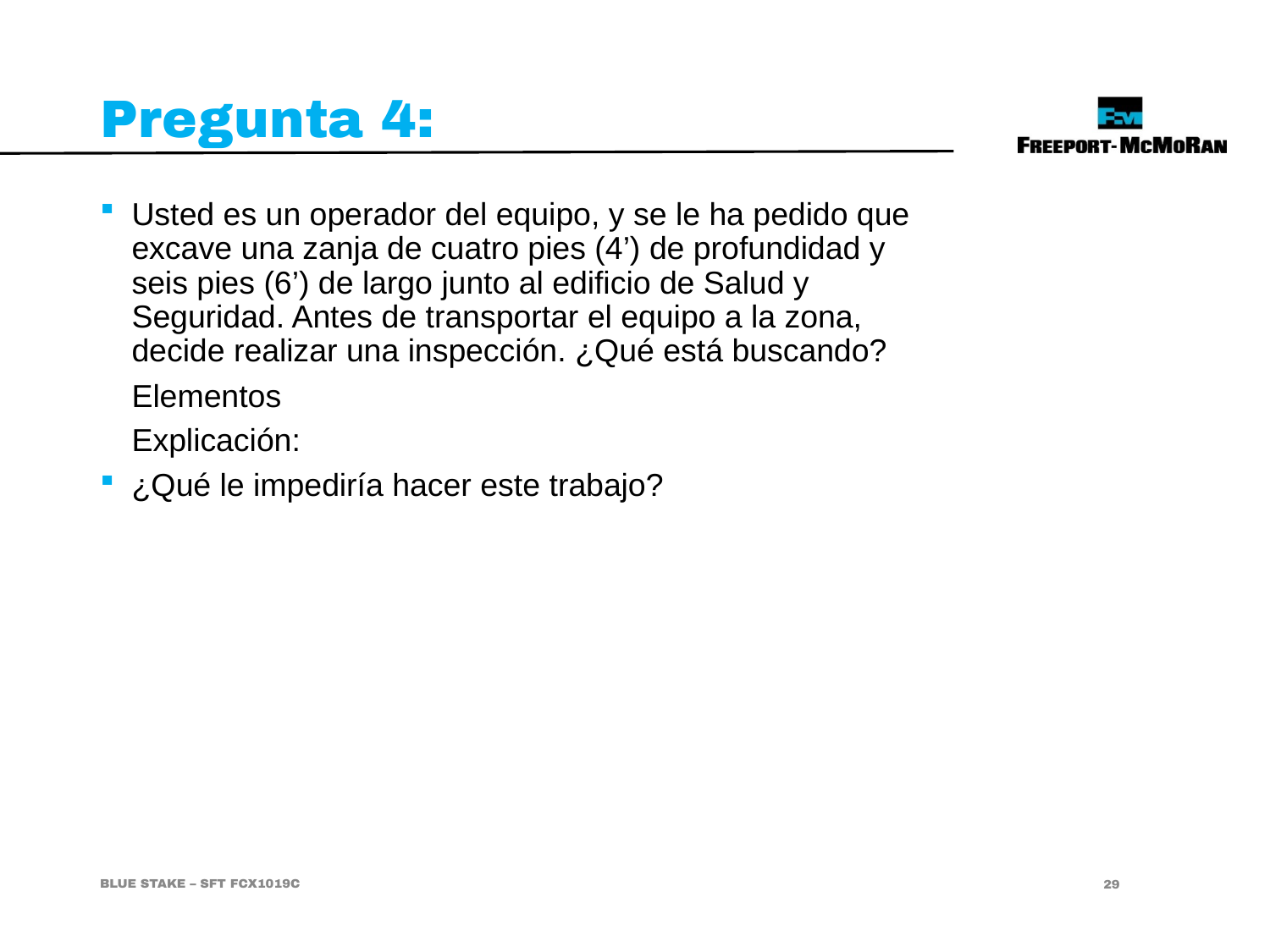

Pregunta 4:
Usted es un operador del equipo, y se le ha pedido que excave una zanja de cuatro pies (4’) de profundidad y seis pies (6’) de largo junto al edificio de Salud y Seguridad. Antes de transportar el equipo a la zona, decide realizar una inspección. ¿Qué está buscando?
	Elementos
	Explicación:
¿Qué le impediría hacer este trabajo?
BLUE STAKE – SFT FCX1019C
29